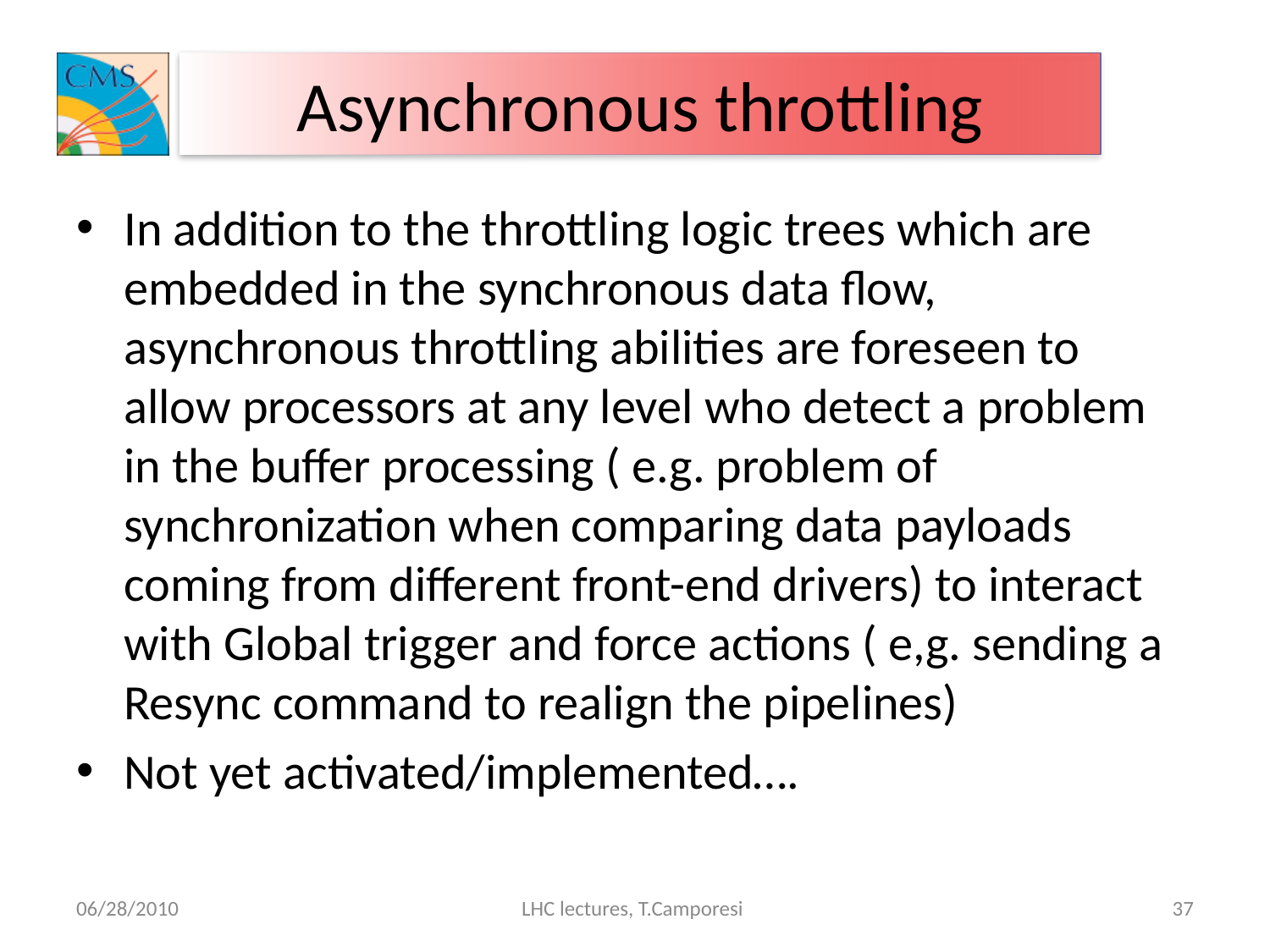

# Asynchronous throttling
In addition to the throttling logic trees which are embedded in the synchronous data flow, asynchronous throttling abilities are foreseen to allow processors at any level who detect a problem in the buffer processing ( e.g. problem of synchronization when comparing data payloads coming from different front-end drivers) to interact with Global trigger and force actions ( e,g. sending a Resync command to realign the pipelines)
Not yet activated/implemented….
06/28/2010
LHC lectures, T.Camporesi
37